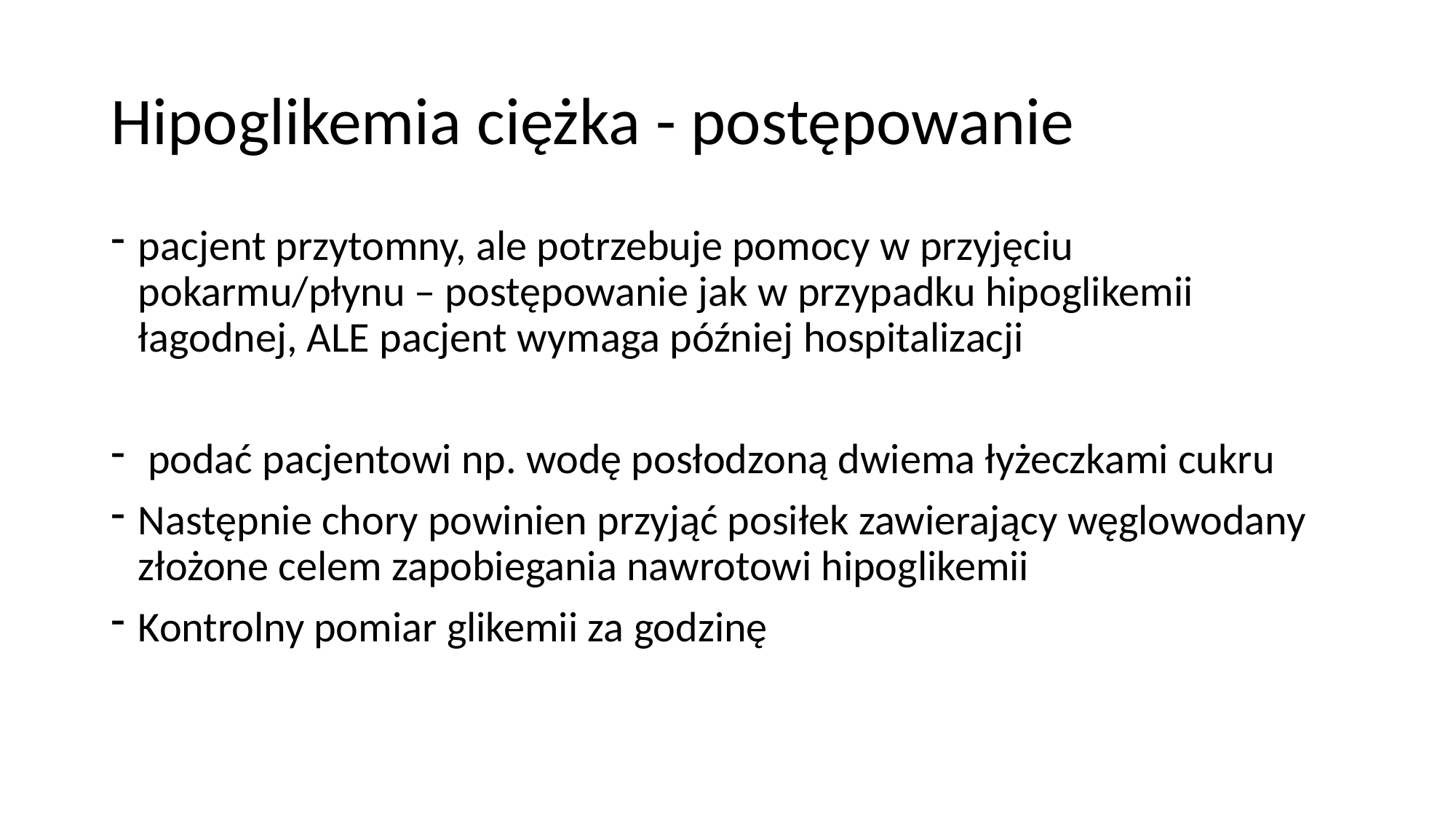

# Hipoglikemia ciężka - postępowanie
pacjent przytomny, ale potrzebuje pomocy w przyjęciu pokarmu/płynu – postępowanie jak w przypadku hipoglikemii łagodnej, ALE pacjent wymaga później hospitalizacji

 podać pacjentowi np. wodę posłodzoną dwiema łyżeczkami cukru
Następnie chory powinien przyjąć posiłek zawierający węglowodany złożone celem zapobiegania nawrotowi hipoglikemii
Kontrolny pomiar glikemii za godzinę